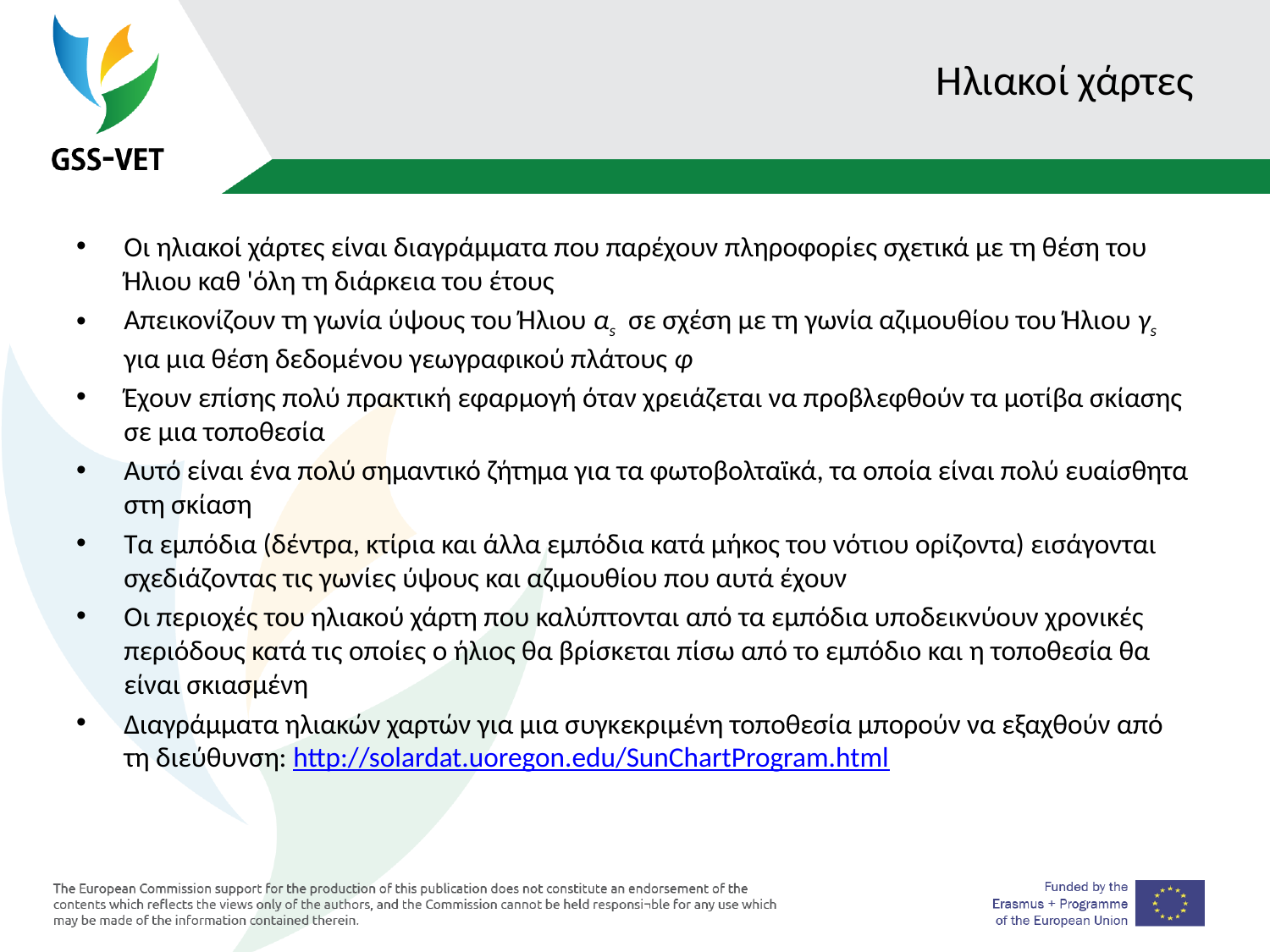

# Ηλιακοί χάρτες
Οι ηλιακοί χάρτες είναι διαγράμματα που παρέχουν πληροφορίες σχετικά με τη θέση του Ήλιου καθ 'όλη τη διάρκεια του έτους
Απεικονίζουν τη γωνία ύψους του Ήλιου αs  σε σχέση με τη γωνία αζιμουθίου του Ήλιου γs για μια θέση δεδομένου γεωγραφικού πλάτους φ
Έχουν επίσης πολύ πρακτική εφαρμογή όταν χρειάζεται να προβλεφθούν τα μοτίβα σκίασης σε μια τοποθεσία
Αυτό είναι ένα πολύ σημαντικό ζήτημα για τα φωτοβολταϊκά, τα οποία είναι πολύ ευαίσθητα στη σκίαση
Τα εμπόδια (δέντρα, κτίρια και άλλα εμπόδια κατά μήκος του νότιου ορίζοντα) εισάγονται σχεδιάζοντας τις γωνίες ύψους και αζιμουθίου που αυτά έχουν
Οι περιοχές του ηλιακού χάρτη που καλύπτονται από τα εμπόδια υποδεικνύουν χρονικές περιόδους κατά τις οποίες ο ήλιος θα βρίσκεται πίσω από το εμπόδιο και η τοποθεσία θα είναι σκιασμένη
Διαγράμματα ηλιακών χαρτών για μια συγκεκριμένη τοποθεσία μπορούν να εξαχθούν από τη διεύθυνση: http://solardat.uoregon.edu/SunChartProgram.html